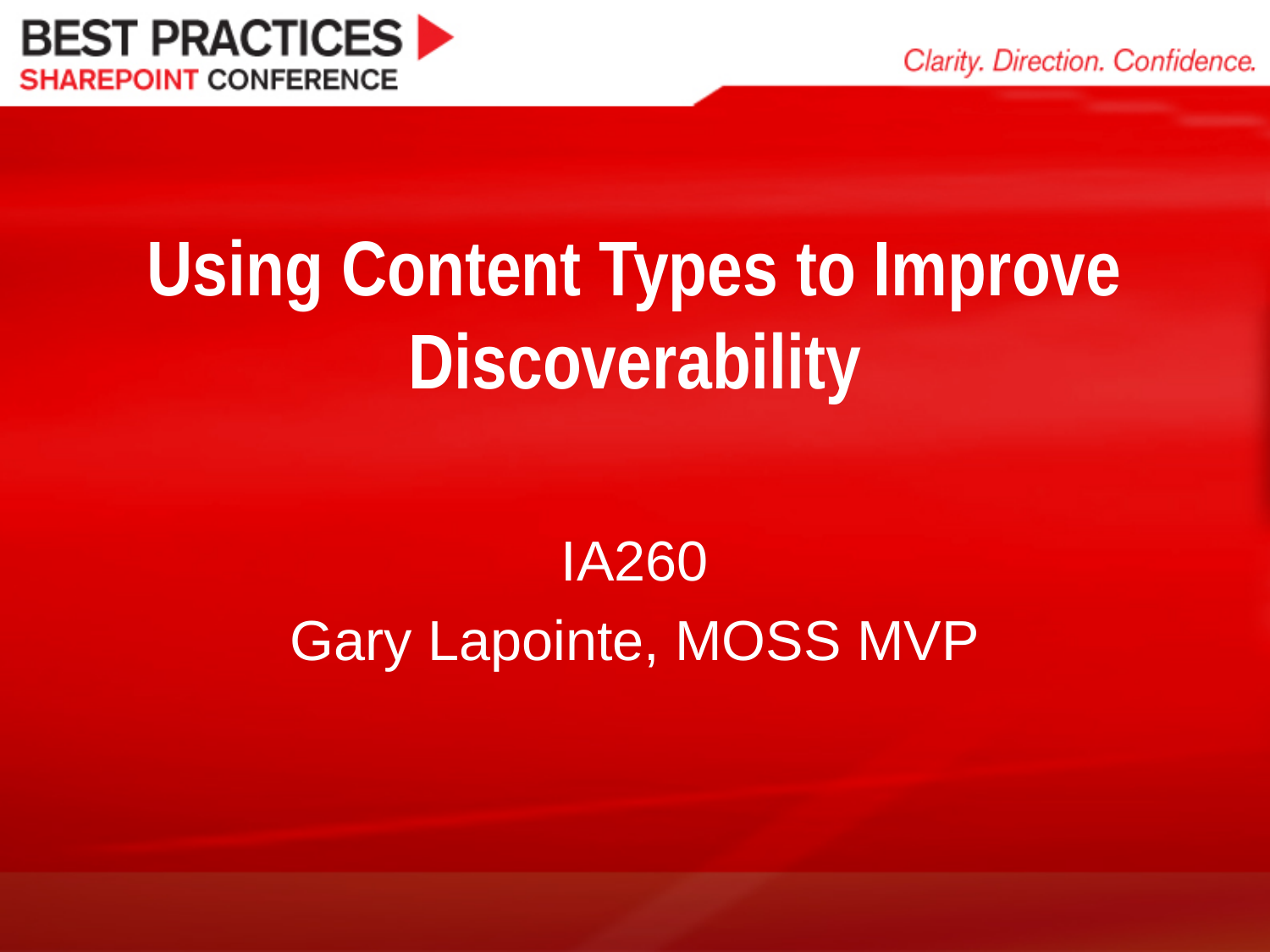

# Using Content Types to Improve Discoverability
IA260
Gary Lapointe, MOSS MVP